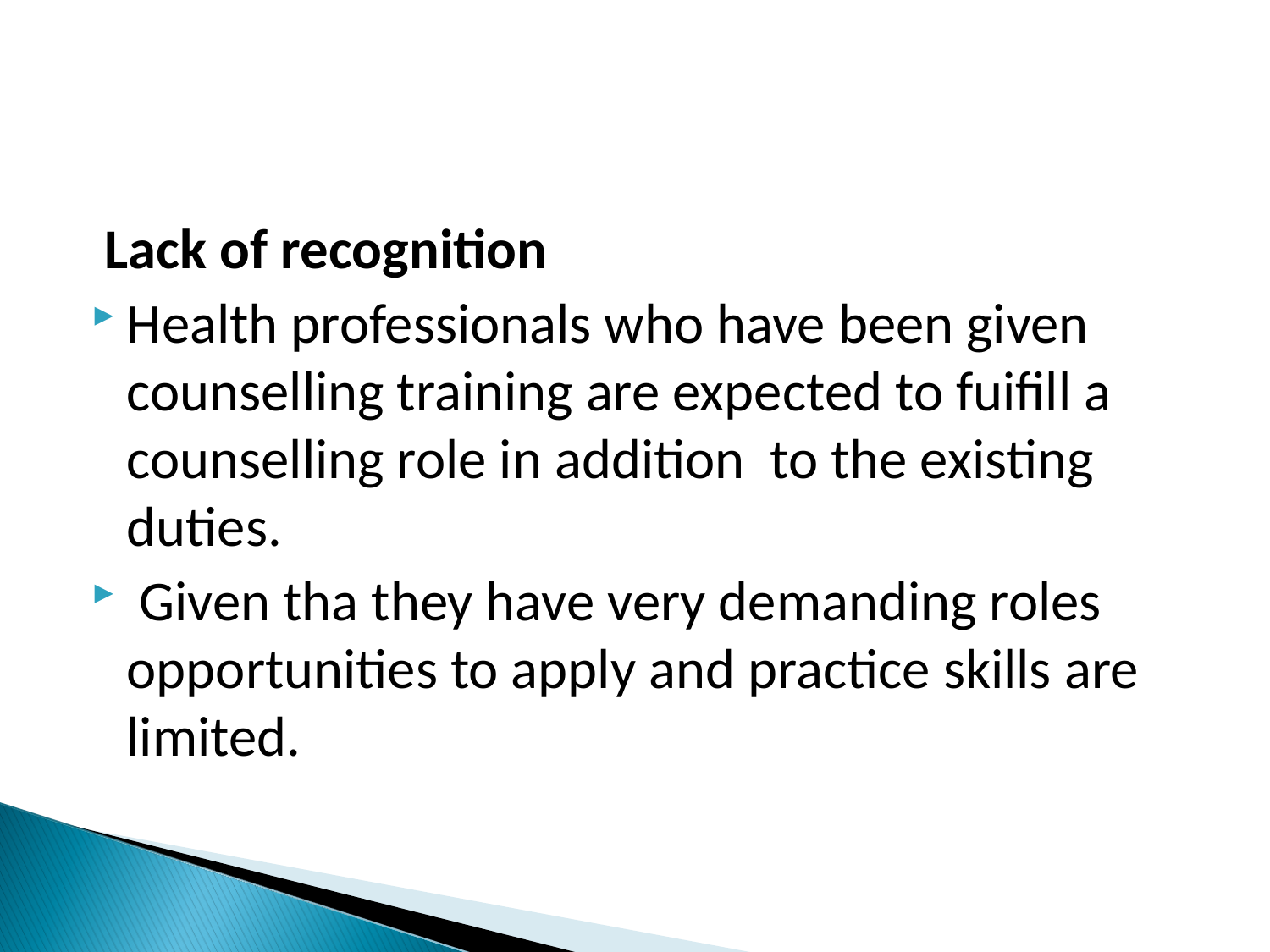

Lack of recognition
Health professionals who have been given counselling training are expected to fuifill a counselling role in addition  to the existing duties.
 Given tha they have very demanding roles opportunities to apply and practice skills are limited.